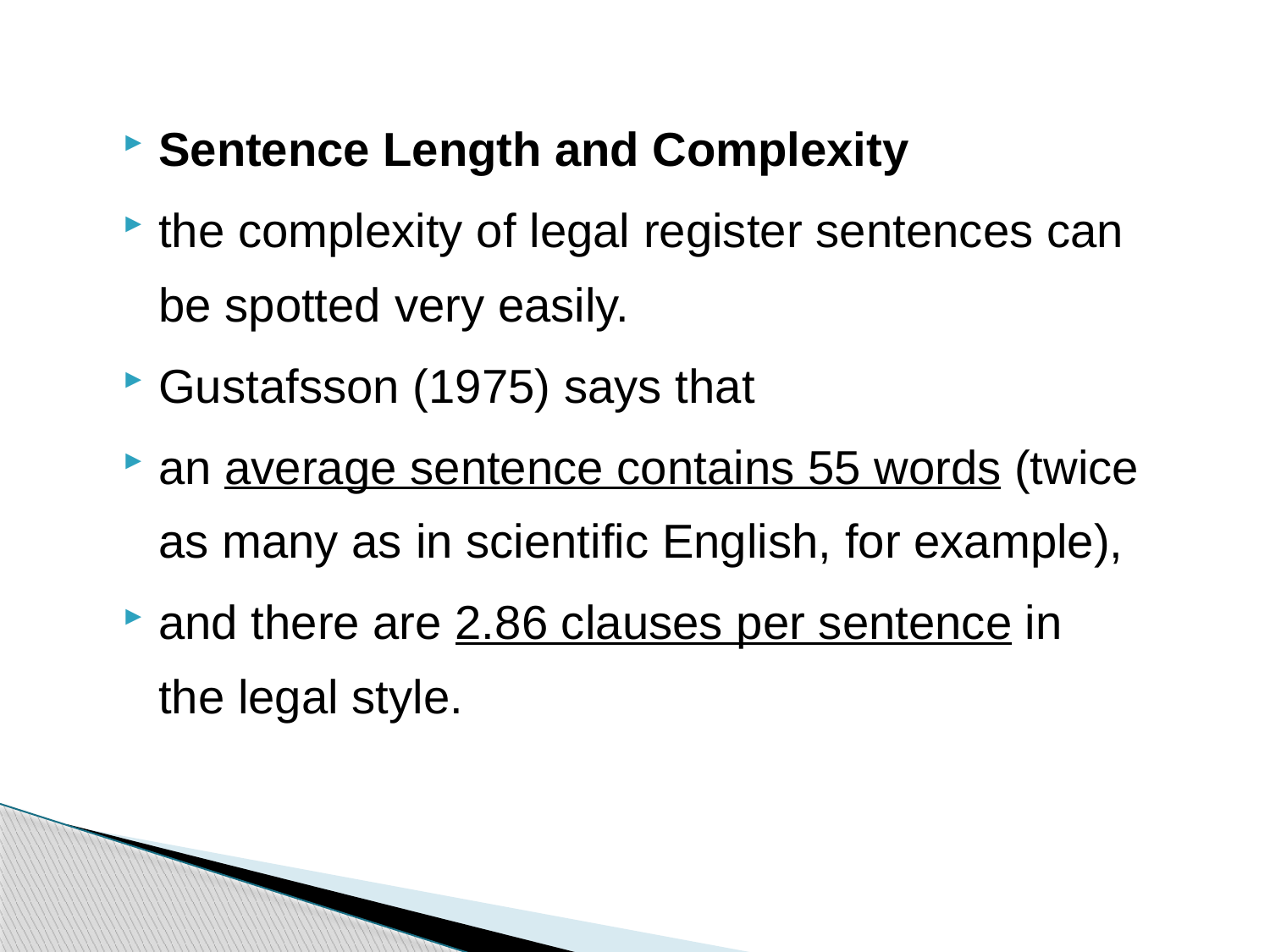

Sentence Length and Complexity
the complexity of legal register sentences can be spotted very easily.
Gustafsson (1975) says that
an average sentence contains 55 words (twice as many as in scientific English, for example),
and there are 2.86 clauses per sentence in the legal style.